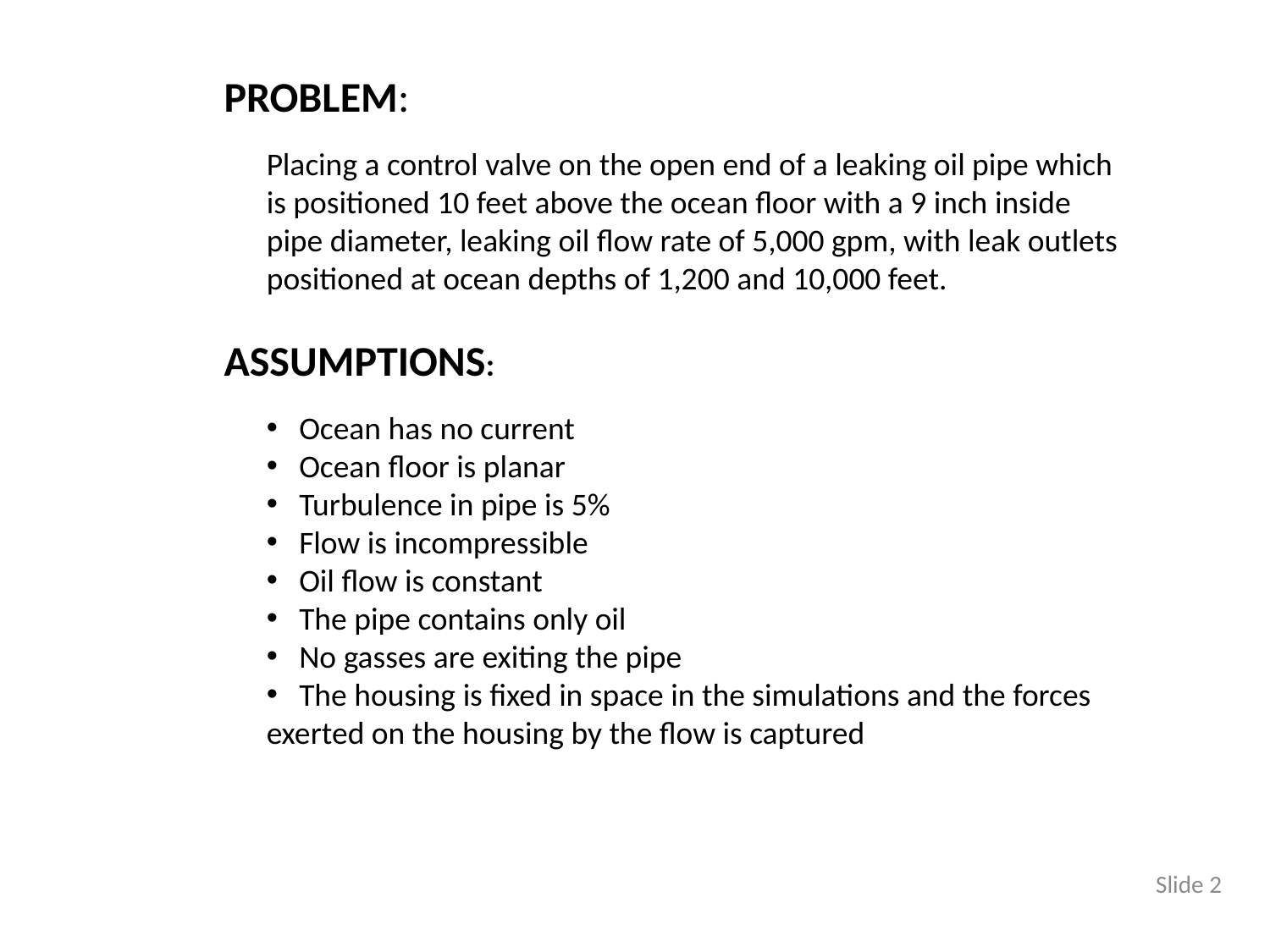

PROBLEM:
Placing a control valve on the open end of a leaking oil pipe which is positioned 10 feet above the ocean floor with a 9 inch inside pipe diameter, leaking oil flow rate of 5,000 gpm, with leak outlets positioned at ocean depths of 1,200 and 10,000 feet.
ASSUMPTIONS:
   Ocean has no current
   Ocean floor is planar
   Turbulence in pipe is 5%
   Flow is incompressible
   Oil flow is constant
   The pipe contains only oil
   No gasses are exiting the pipe
   The housing is fixed in space in the simulations and the forces exerted on the housing by the flow is captured

Slide 2